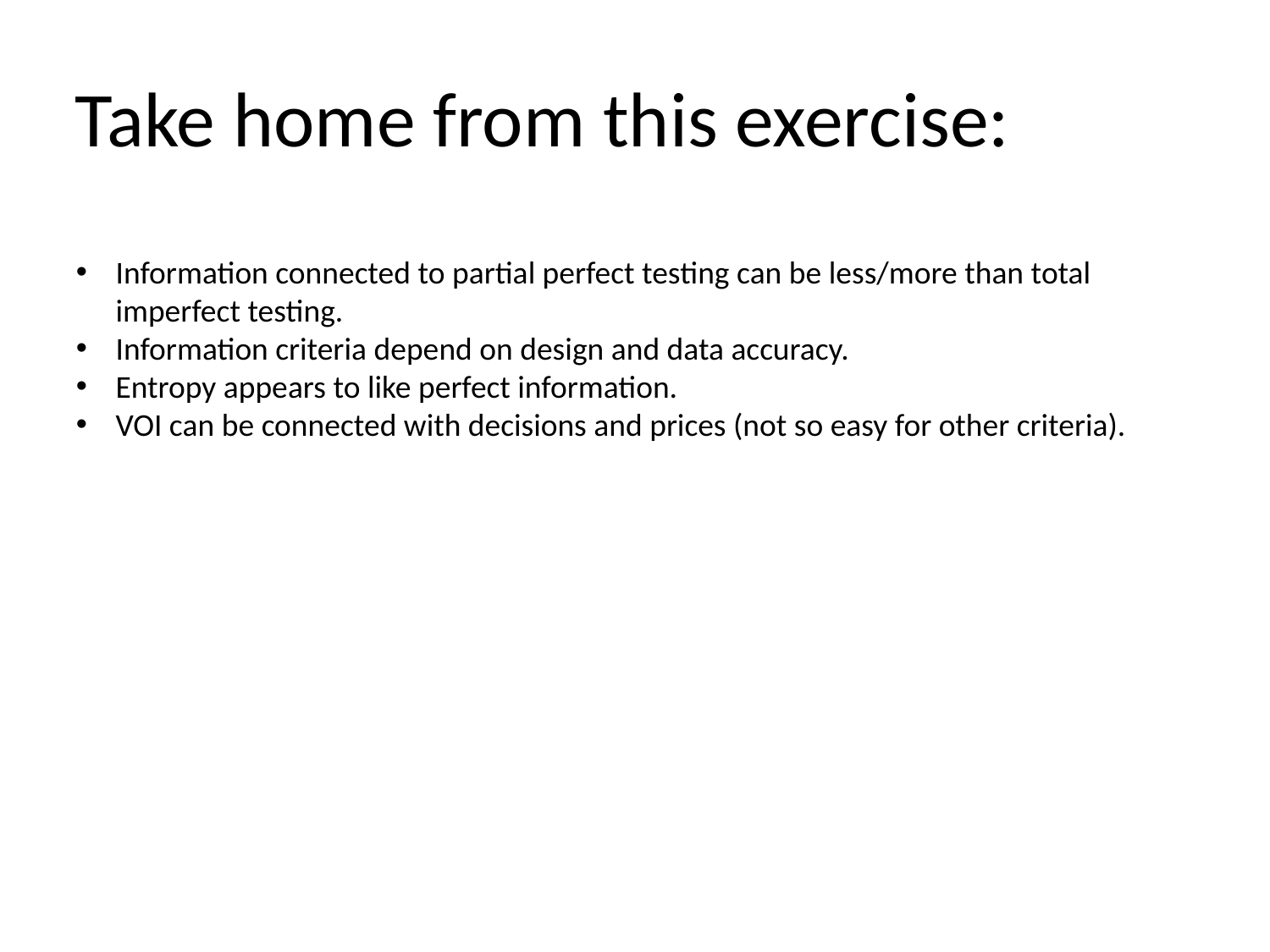

# Take home from this exercise:
.
Information connected to partial perfect testing can be less/more than total imperfect testing.
Information criteria depend on design and data accuracy.
Entropy appears to like perfect information.
VOI can be connected with decisions and prices (not so easy for other criteria).